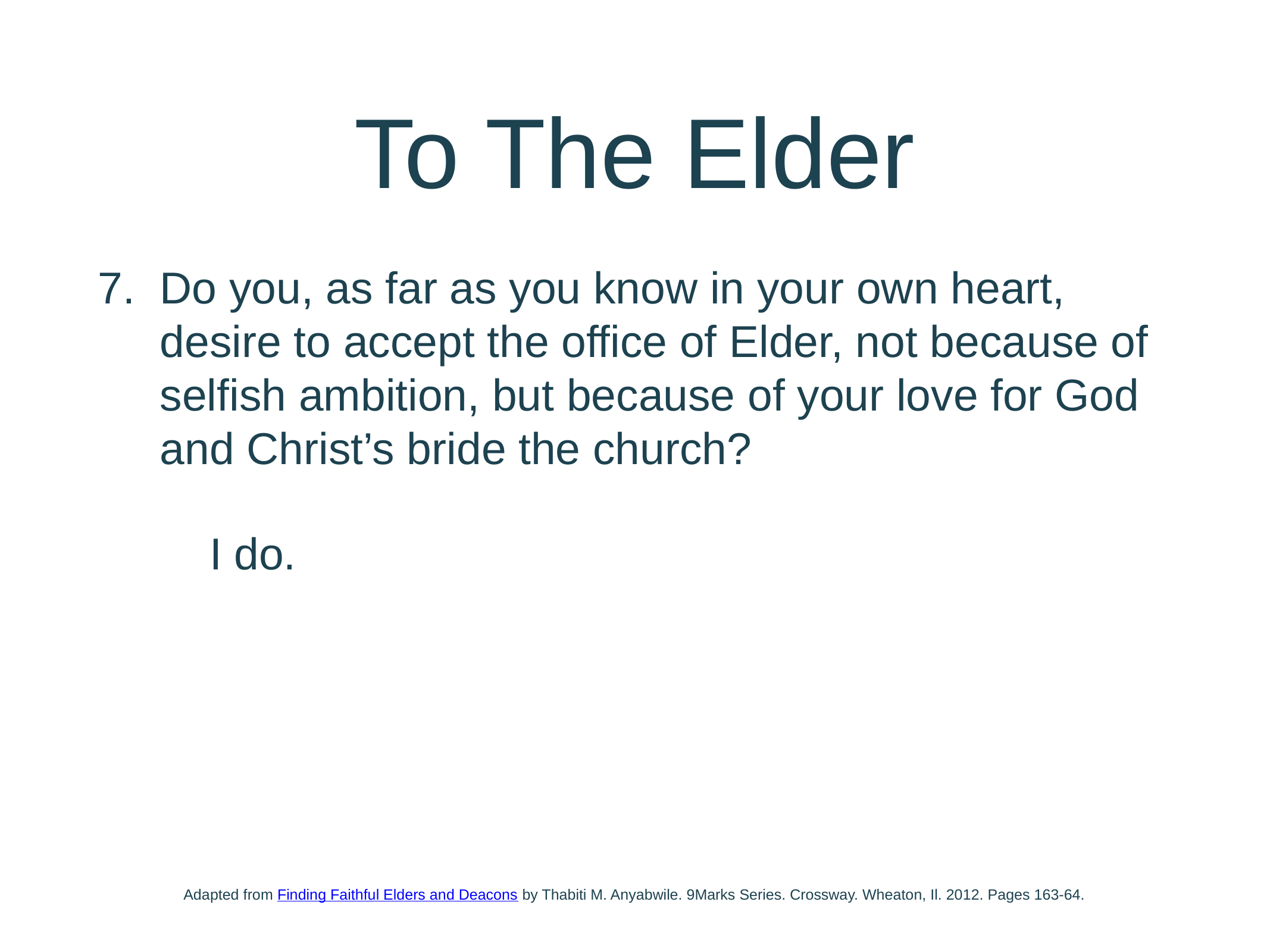

# To The Elder
Do you, as far as you know in your own heart, desire to accept the office of Elder, not because of selfish ambition, but because of your love for God and Christ’s bride the church?
I do.
Adapted from Finding Faithful Elders and Deacons by Thabiti M. Anyabwile. 9Marks Series. Crossway. Wheaton, Il. 2012. Pages 163-64.